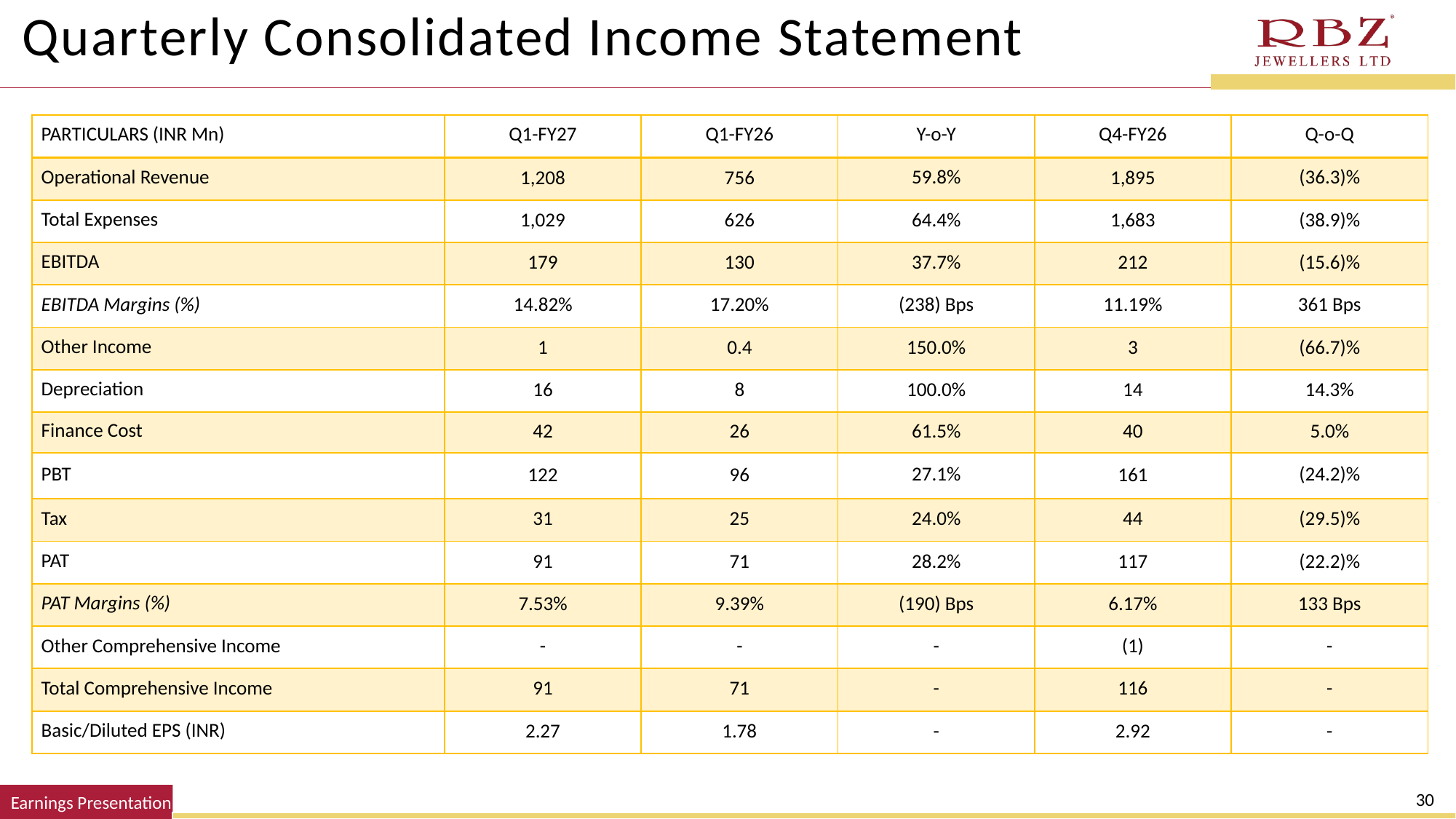

# Quarterly Consolidated Income Statement
| PARTICULARS (INR Mn) | Q1-FY27 | Q1-FY26 | Y-o-Y | Q4-FY26 | Q-o-Q |
| --- | --- | --- | --- | --- | --- |
| Operational Revenue | 1,208 | 756 | 59.8% | 1,895 | (36.3)% |
| Total Expenses | 1,029 | 626 | 64.4% | 1,683 | (38.9)% |
| EBITDA | 179 | 130 | 37.7% | 212 | (15.6)% |
| EBITDA Margins (%) | 14.82% | 17.20% | (238) Bps | 11.19% | 361 Bps |
| Other Income | 1 | 0.4 | 150.0% | 3 | (66.7)% |
| Depreciation | 16 | 8 | 100.0% | 14 | 14.3% |
| Finance Cost | 42 | 26 | 61.5% | 40 | 5.0% |
| PBT | 122 | 96 | 27.1% | 161 | (24.2)% |
| Tax | 31 | 25 | 24.0% | 44 | (29.5)% |
| PAT | 91 | 71 | 28.2% | 117 | (22.2)% |
| PAT Margins (%) | 7.53% | 9.39% | (190) Bps | 6.17% | 133 Bps |
| Other Comprehensive Income | - | - | - | (1) | - |
| Total Comprehensive Income | 91 | 71 | - | 116 | - |
| Basic/Diluted EPS (INR) | 2.27 | 1.78 | - | 2.92 | - |